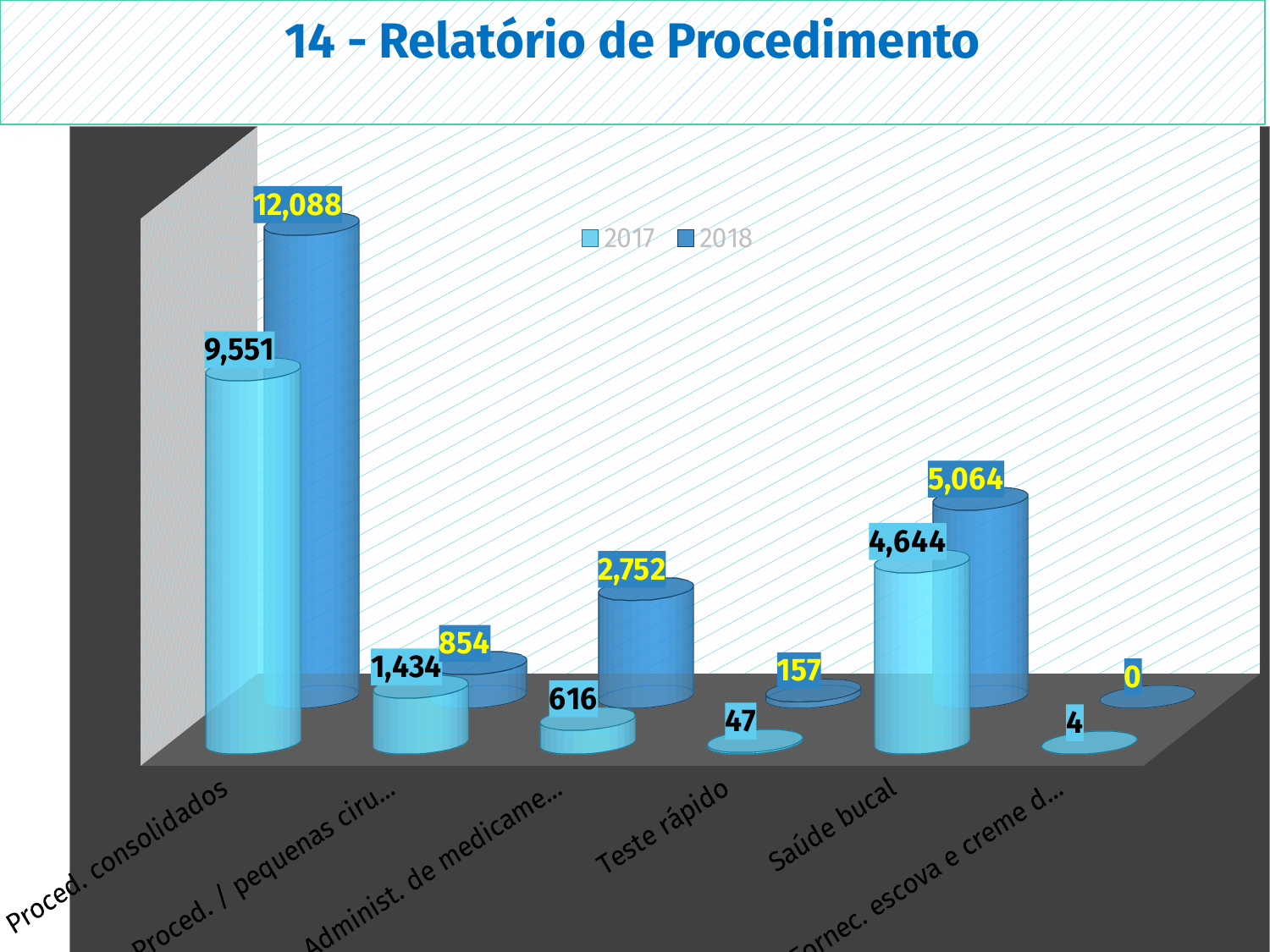

# 14 - Relatório de Procedimento

[unsupported chart]